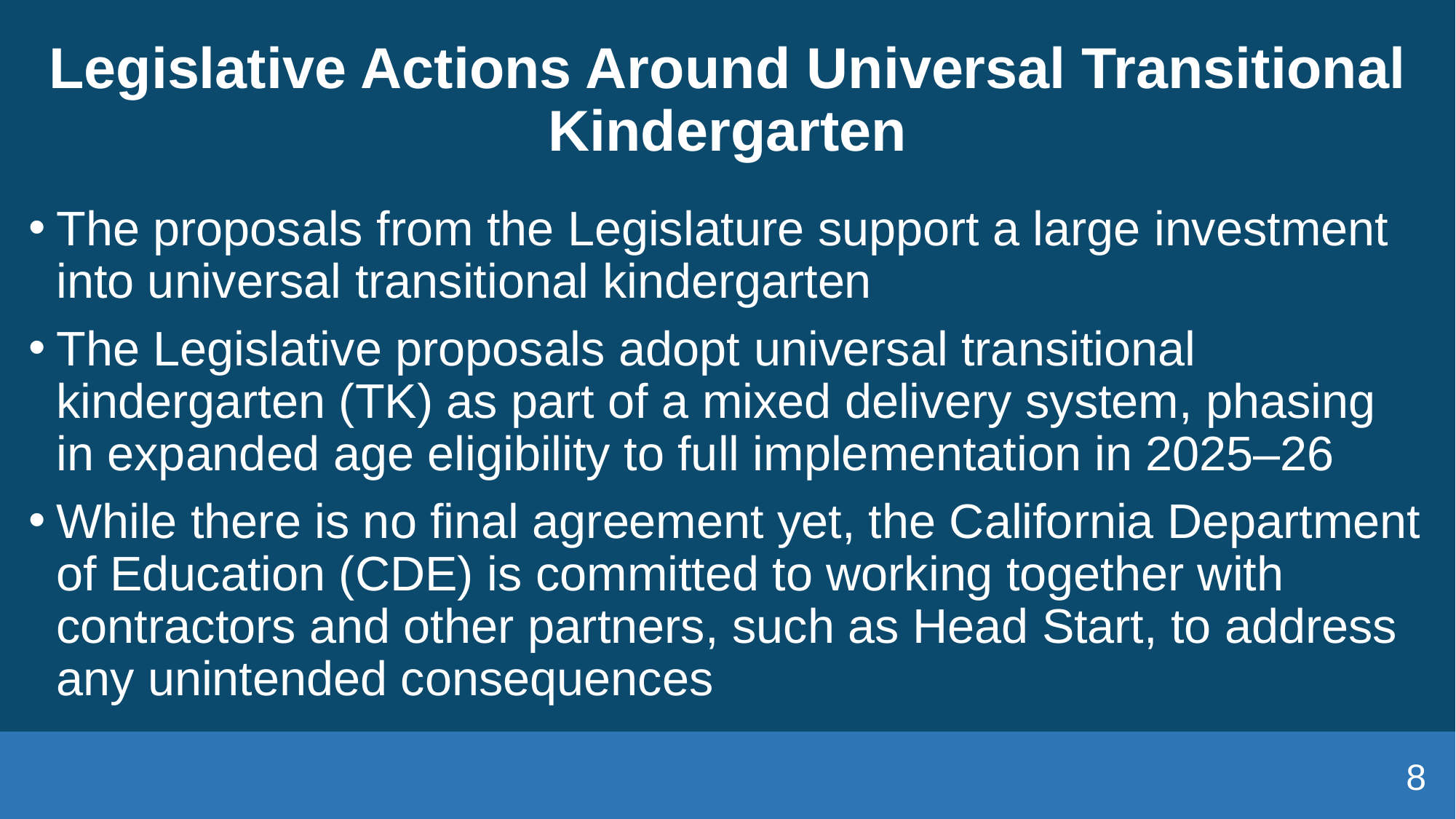

# Legislative Actions Around Universal Transitional Kindergarten
The proposals from the Legislature support a large investment into universal transitional kindergarten
The Legislative proposals adopt universal transitional kindergarten (TK) as part of a mixed delivery system, phasing in expanded age eligibility to full implementation in 2025–26
While there is no final agreement yet, the California Department of Education (CDE) is committed to working together with contractors and other partners, such as Head Start, to address any unintended consequences
8